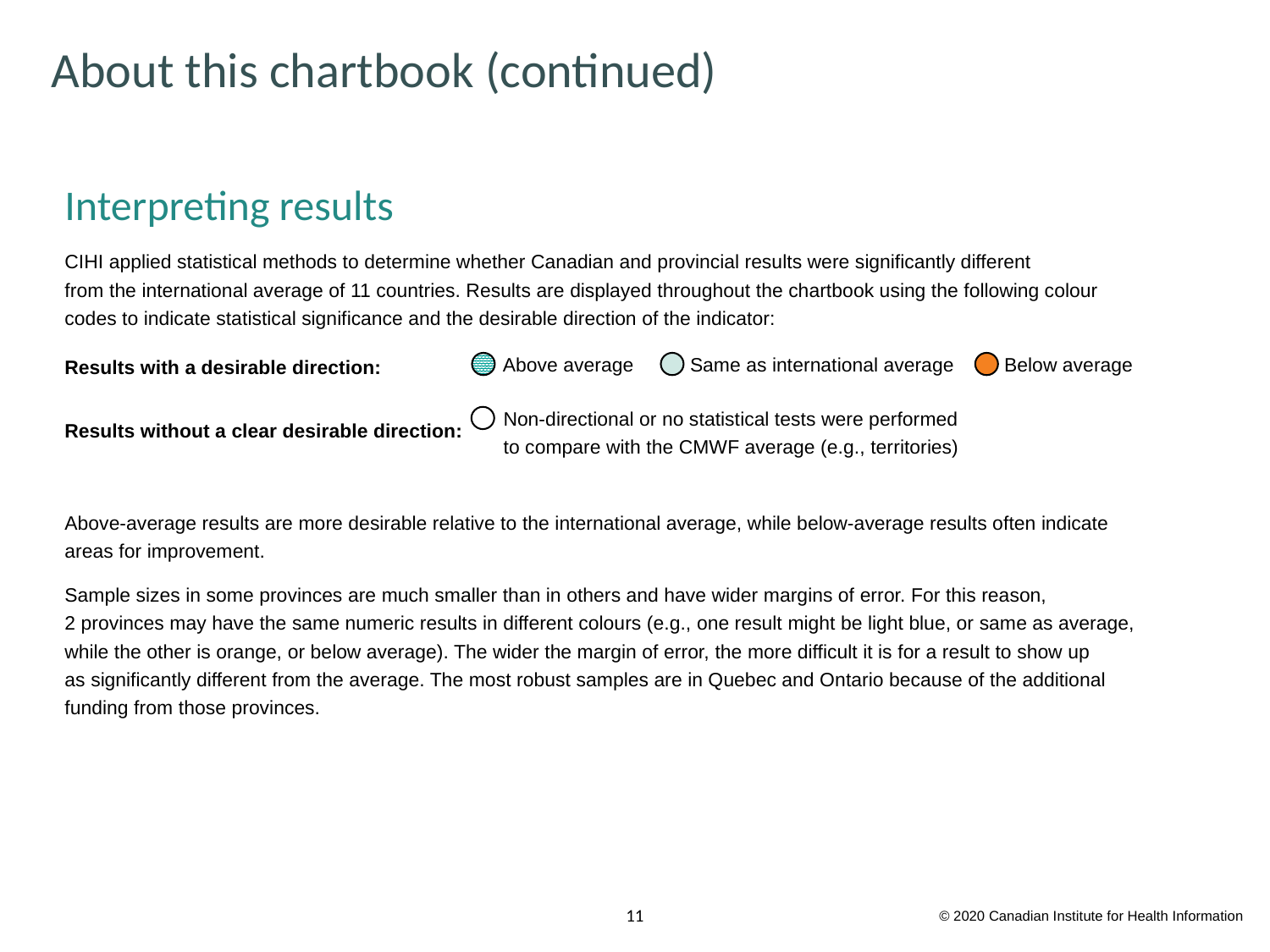

# About this chartbook (continued)
Interpreting results
CIHI applied statistical methods to determine whether Canadian and provincial results were significantly different
from the international average of 11 countries. Results are displayed throughout the chartbook using the following colour codes to indicate statistical significance and the desirable direction of the indicator:
Results with a desirable direction:
Results without a clear desirable direction:

Above-average results are more desirable relative to the international average, while below-average results often indicate areas for improvement.
Sample sizes in some provinces are much smaller than in others and have wider margins of error. For this reason,
2 provinces may have the same numeric results in different colours (e.g., one result might be light blue, or same as average, while the other is orange, or below average). The wider the margin of error, the more difficult it is for a result to show up
as significantly different from the average. The most robust samples are in Quebec and Ontario because of the additional funding from those provinces.
Above average

Below average

Same as international average

Non-directional or no statistical tests were performed
to compare with the CMWF average (e.g., territories)

© 2020 Canadian Institute for Health Information